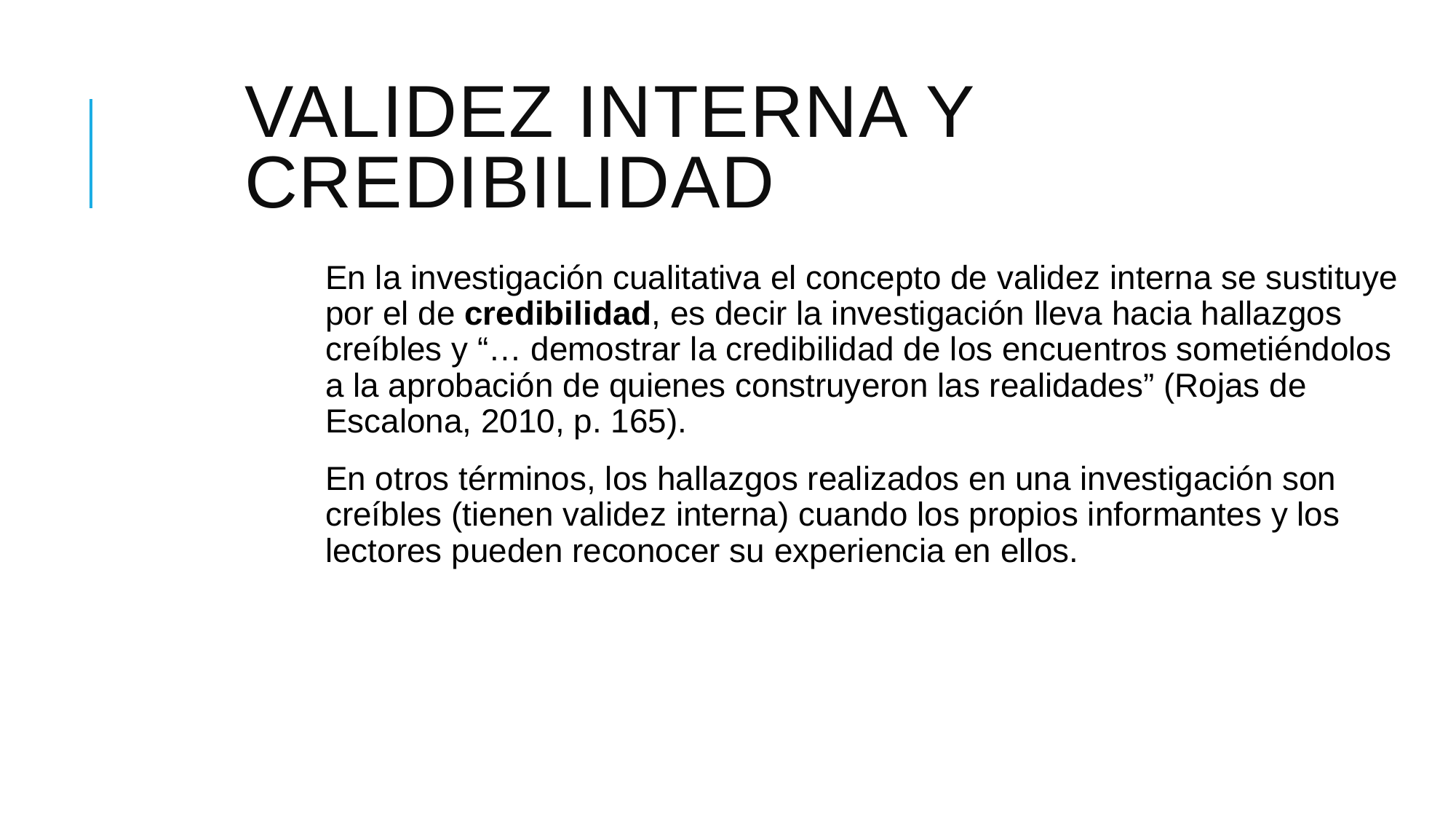

# Validez interna y credibilidad
En la investigación cualitativa el concepto de validez interna se sustituye por el de credibilidad, es decir la investigación lleva hacia hallazgos creíbles y “… demostrar la credibilidad de los encuentros sometiéndolos a la aprobación de quienes construyeron las realidades” (Rojas de Escalona, 2010, p. 165).
En otros términos, los hallazgos realizados en una investigación son creíbles (tienen validez interna) cuando los propios informantes y los lectores pueden reconocer su experiencia en ellos.